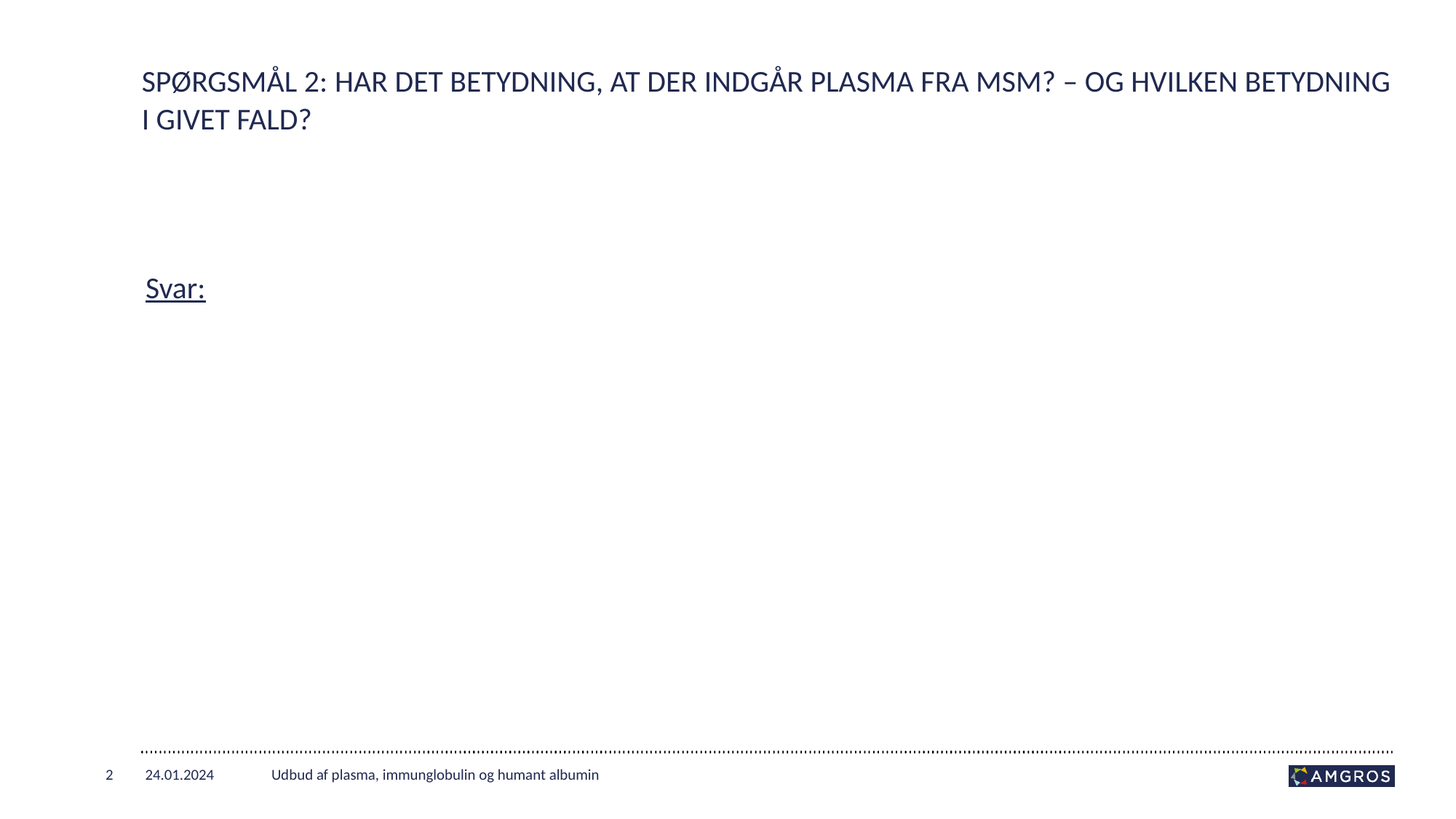

# Spørgsmål 2: Har det betydning, at der indgår plasma fra MSM? – og hvilken betydning i givet fald?
Svar:

2
24.01.2024
Udbud af plasma, immunglobulin og humant albumin